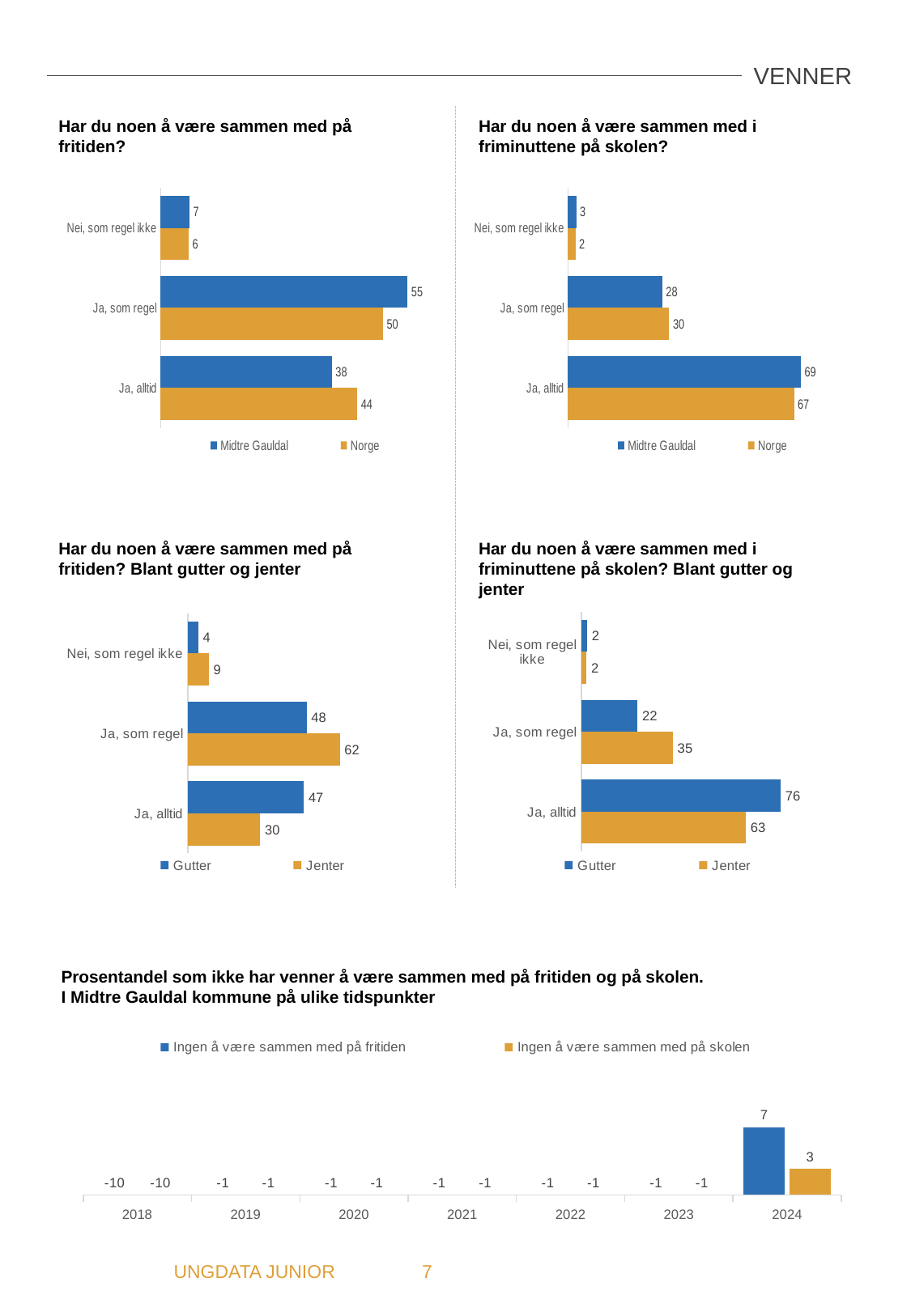

VENNER
Har du noen å være sammen med på fritiden?
Har du noen å være sammen med i friminuttene på skolen?

### Chart

| Category | Norge | Midtre Gauldal |
|---|---|---|
| Ja, alltid | 44.0 | 38.3 |
| Ja, som regel | 49.7 | 55.2 |
| Nei, som regel ikke | 6.3 | 6.5 |

### Chart

| Category | Norge | Midtre Gauldal |
|---|---|---|
| Ja, alltid | 67.4 | 69.39999999999999 |
| Ja, som regel | 30.2 | 28.1 |
| Nei, som regel ikke | 2.3 | 2.5 |
Har du noen å være sammen med på fritiden? Blant gutter og jenter
Har du noen å være sammen med i friminuttene på skolen? Blant gutter og jenter

### Chart

| Category | Jenter | Gutter |
|---|---|---|
| Ja, alltid | 29.5 | 47.3 |
| Ja, som regel | 61.9 | 48.4 |
| Nei, som regel ikke | 8.600000000000001 | 4.3 |

### Chart

| Category | Jenter | Gutter |
|---|---|---|
| Ja, alltid | 63.0 | 76.3 |
| Ja, som regel | 35.0 | 21.5 |
| Nei, som regel ikke | 2.0 | 2.1999999999999997 |
Prosentandel som ikke har venner å være sammen med på fritiden og på skolen.
I Midtre Gauldal kommune på ulike tidspunkter

### Chart

| Category | Ingen å være sammen med på fritiden | Ingen å være sammen med på skolen |
|---|---|---|
| 2018 | -10.0 | -10.0 |
| 2019 | -1.0 | -1.0 |
| 2020 | -1.0 | -1.0 |
| 2021 | -1.0 | -1.0 |
| 2022 | -1.0 | -1.0 |
| 2023 | -1.0 | -1.0 |
| 2024 | 6.5 | 2.5 |
	UNGDATA JUNIOR	 7